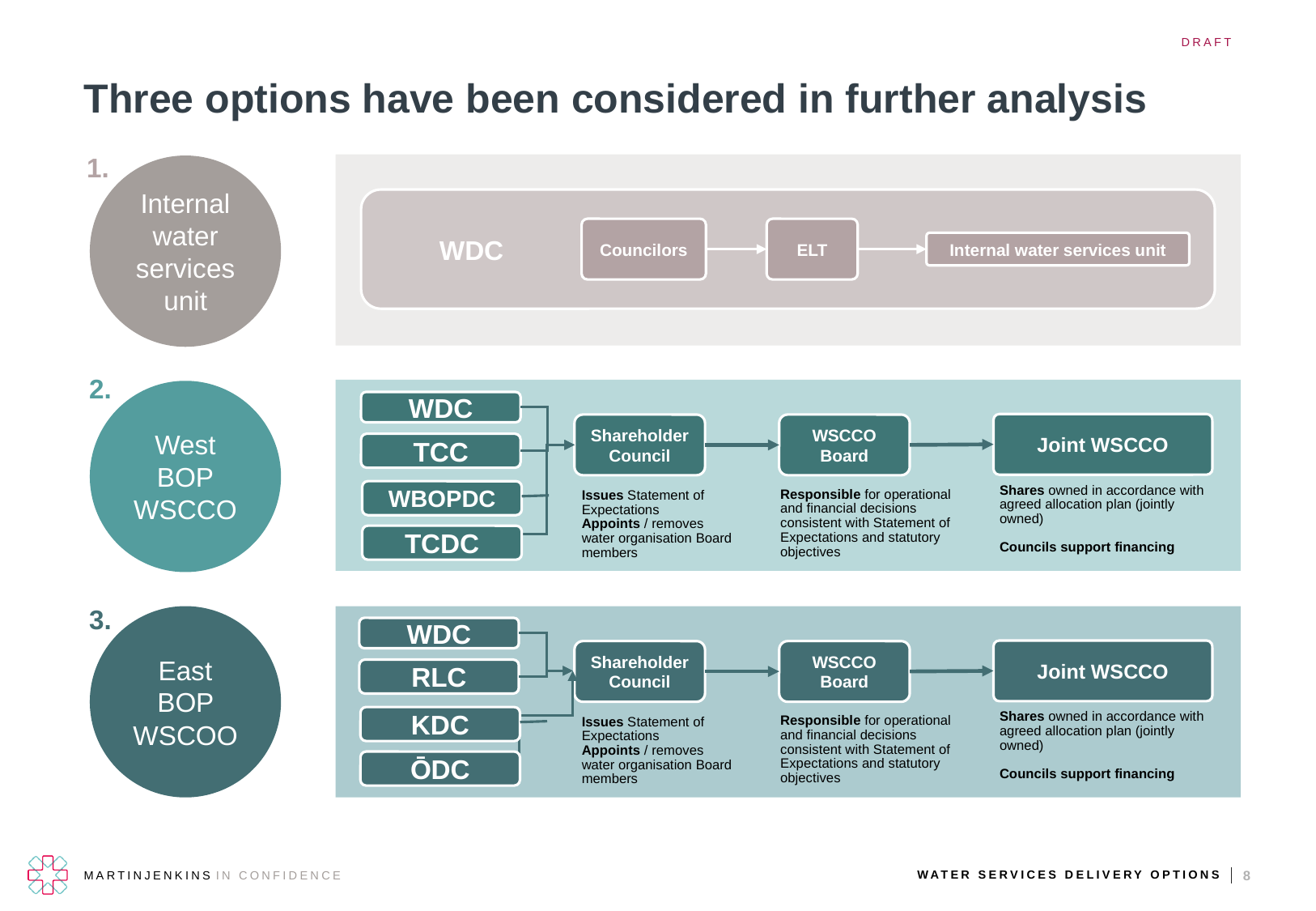

# Three options have been considered in further analysis
1.

Internal water services unit
WDC
Councilors
ELT
Internal water services unit
2.

West BOP
WSCCO
WDC
Joint WSCCO
Shareholder Council
WSCCO Board
TCC
Issues Statement of Expectations
Appoints / removes water organisation Board members
WBOPDC
Responsible for operational and financial decisions consistent with Statement of Expectations and statutory objectives
Shares owned in accordance with agreed allocation plan (jointly owned)

Councils support financing
TCDC
3.
East BOP WSCOO

WDC
Joint WSCCO
Shareholder Council
WSCCO Board
RLC
Issues Statement of Expectations
Appoints / removes water organisation Board members
KDC
Responsible for operational and financial decisions consistent with Statement of Expectations and statutory objectives
Shares owned in accordance with agreed allocation plan (jointly owned)

Councils support financing
ŌDC
8